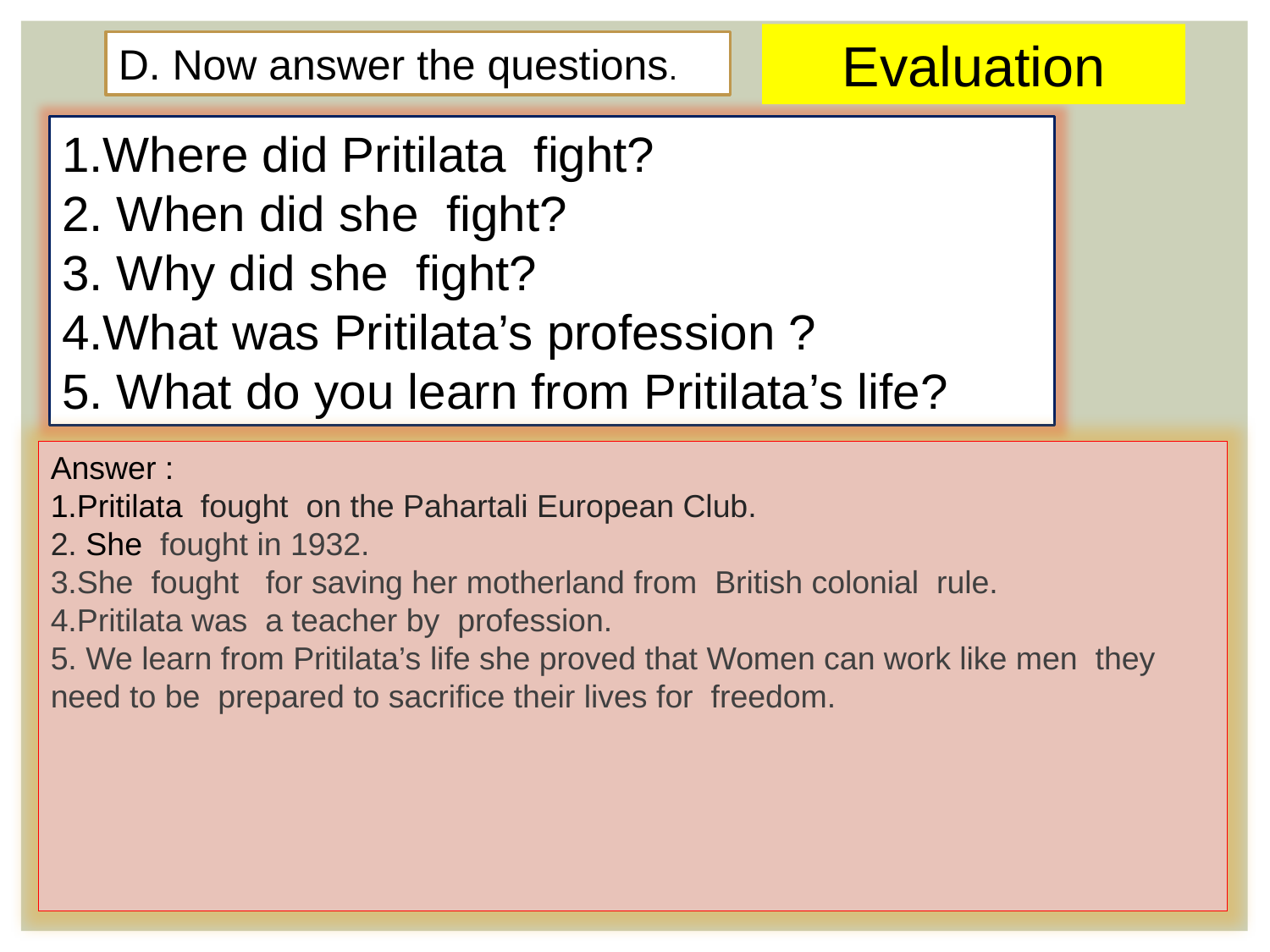

Evaluation
D. Now answer the questions.
1.Where did Pritilata  fight?
2. When did she  fight?
3. Why did she  fight?
4.What was Pritilata’s profession ?
5. What do you learn from Pritilata’s life?
Answer :
1.Pritilata  fought  on the Pahartali European Club.
2. She  fought in 1932.
3.She  fought   for saving her motherland from  British colonial  rule.
4.Pritilata was  a teacher by  profession.
5. We learn from Pritilata’s life she proved that Women can work like men  they need to be  prepared to sacrifice their lives for  freedom.